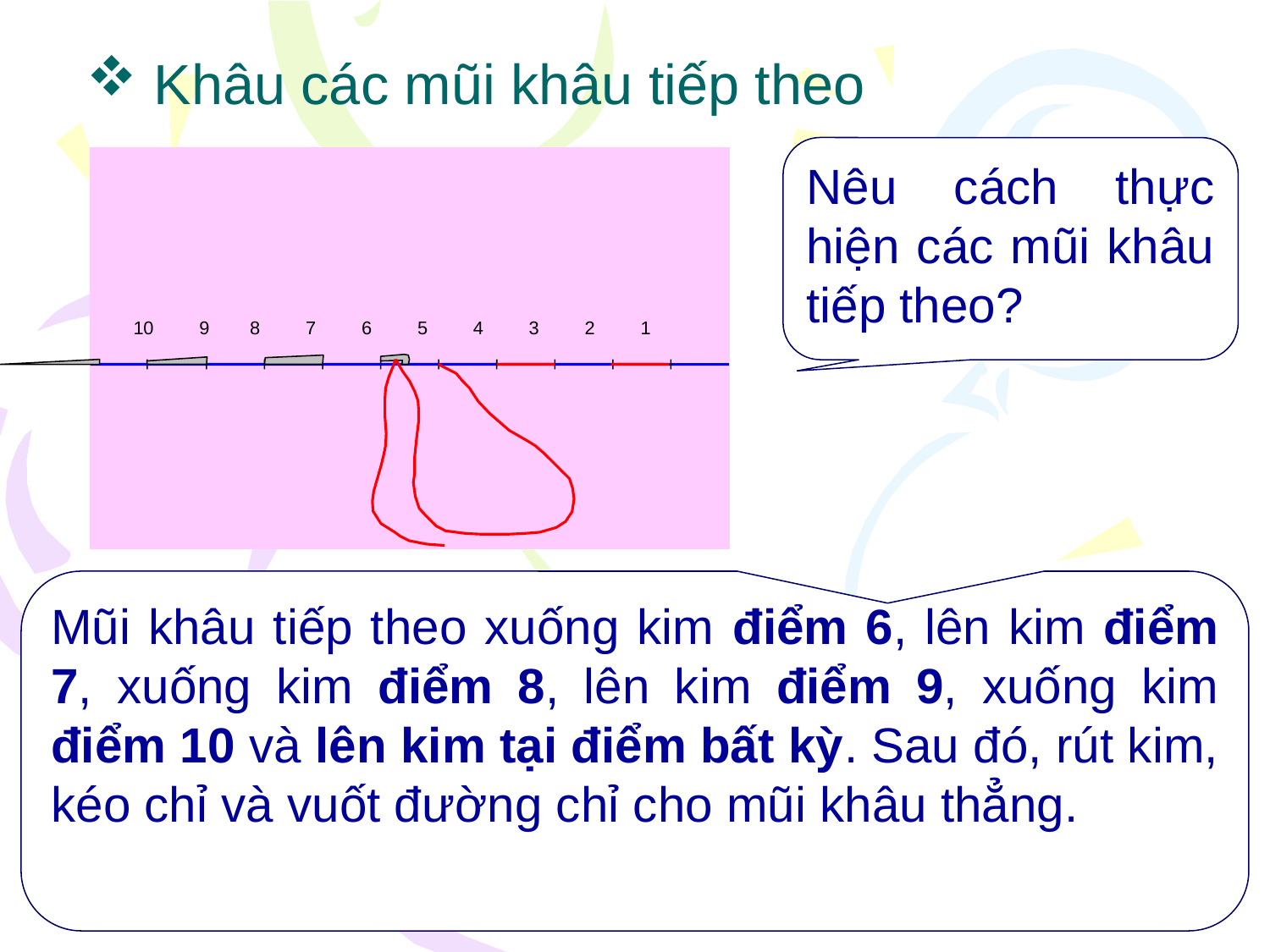

Khâu các mũi khâu tiếp theo
Nêu cách thực hiện các mũi khâu tiếp theo?

      10         9        8         7         6         5         4         3         2         1

Mũi khâu tiếp theo xuống kim điểm 6, lên kim điểm 7, xuống kim điểm 8, lên kim điểm 9, xuống kim điểm 10 và lên kim tại điểm bất kỳ. Sau đó, rút kim, kéo chỉ và vuốt đường chỉ cho mũi khâu thẳng.